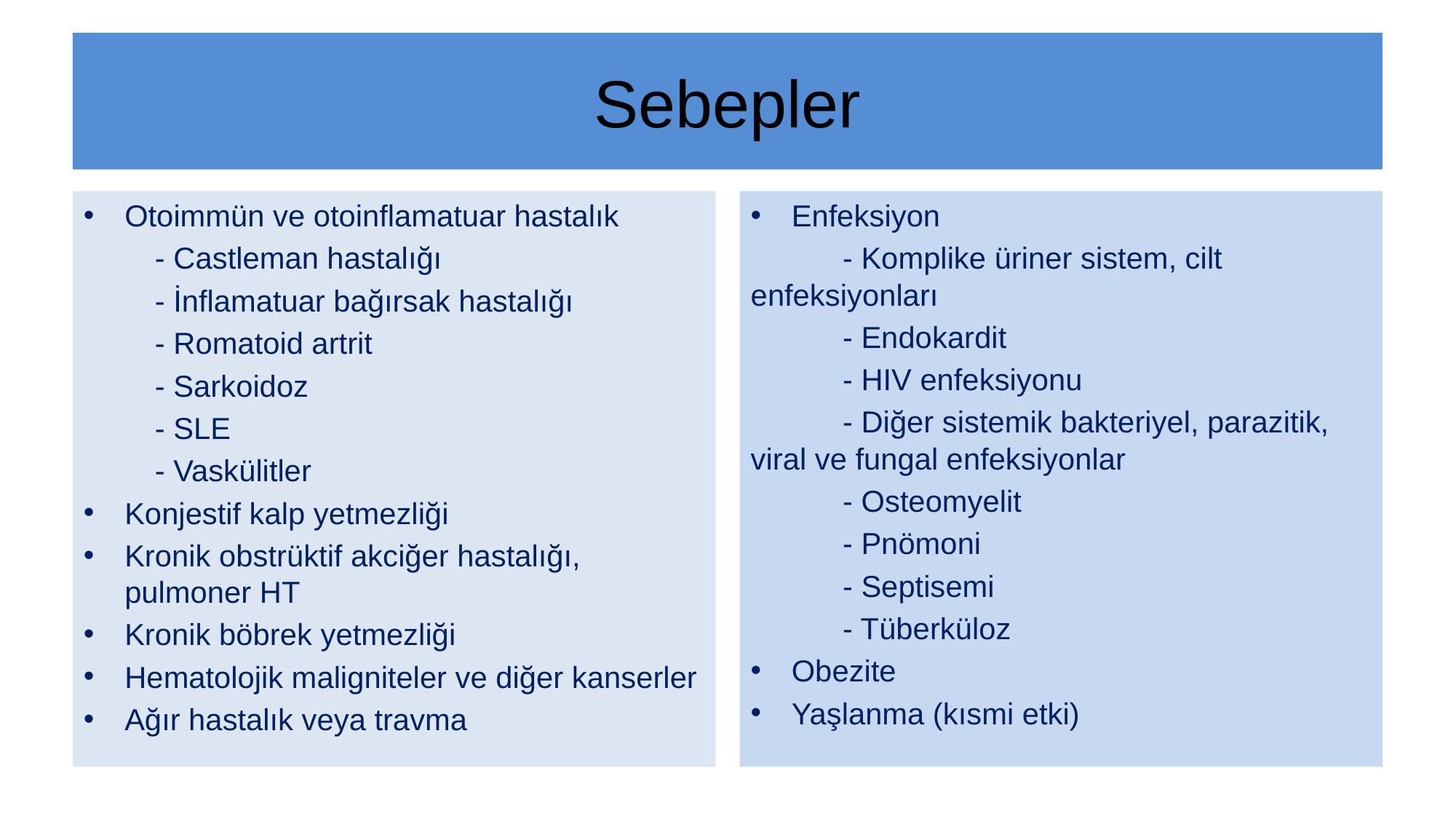

# Sebepler
Otoimmün ve otoinflamatuar hastalık
  - Castleman hastalığı
  - İnflamatuar bağırsak hastalığı
  - Romatoid artrit
  - Sarkoidoz
  - SLE
  - Vaskülitler
Konjestif kalp yetmezliği
Kronik obstrüktif akciğer hastalığı, pulmoner HT
Kronik böbrek yetmezliği
Hematolojik maligniteler ve diğer kanserler
Ağır hastalık veya travma

Enfeksiyon
           - Komplike üriner sistem, cilt enfeksiyonları
           - Endokardit
           - HIV enfeksiyonu
           - Diğer sistemik bakteriyel, parazitik, viral ve fungal enfeksiyonlar
           - Osteomyelit
           - Pnömoni
           - Septisemi
           - Tüberküloz
Obezite
Yaşlanma (kısmi etki)